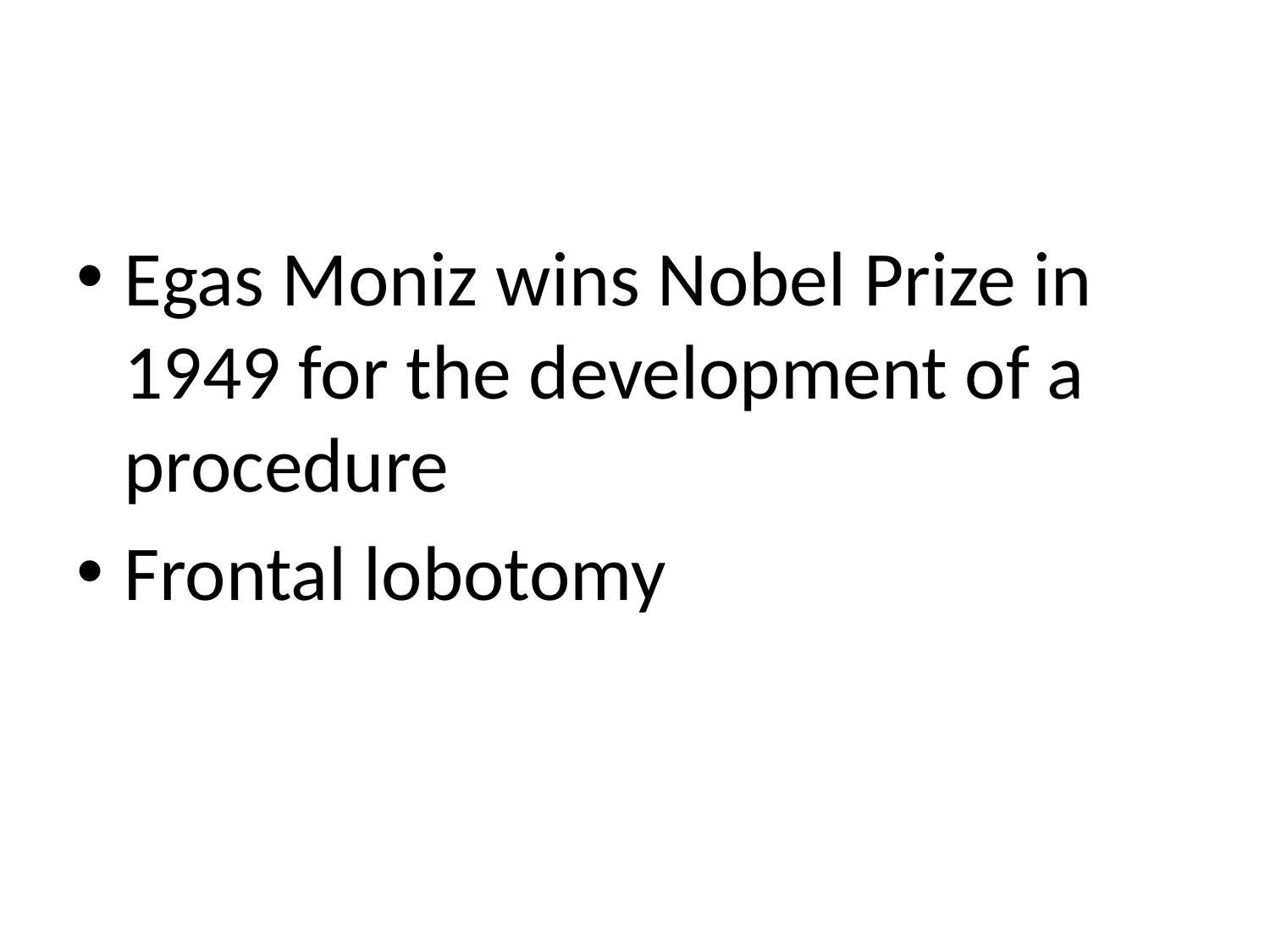

#
Egas Moniz wins Nobel Prize in 1949 for the development of a procedure
Frontal lobotomy